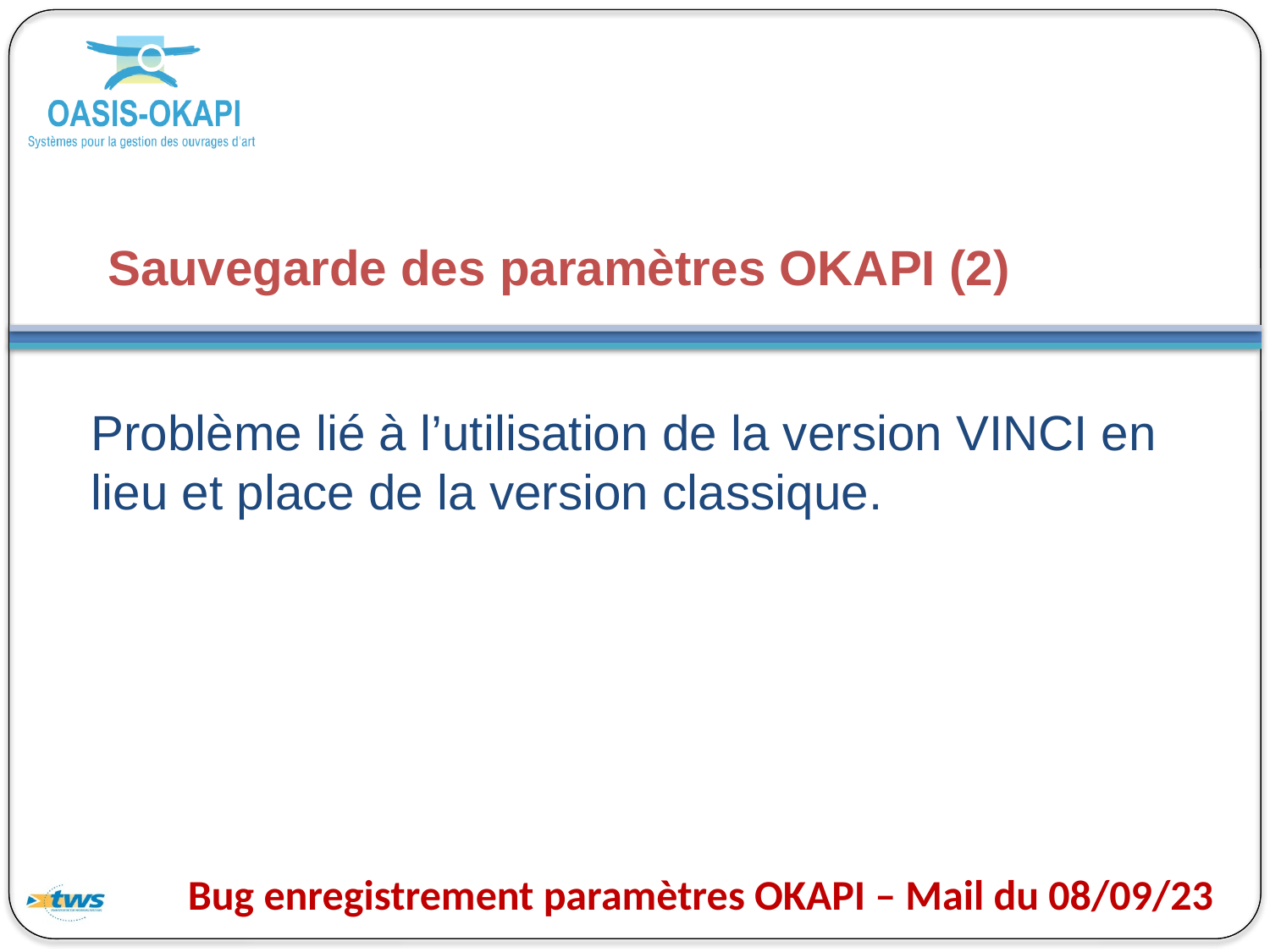

# Sauvegarde des paramètres OKAPI (2)
Problème lié à l’utilisation de la version VINCI en lieu et place de la version classique.

Bug enregistrement paramètres OKAPI – Mail du 08/09/23